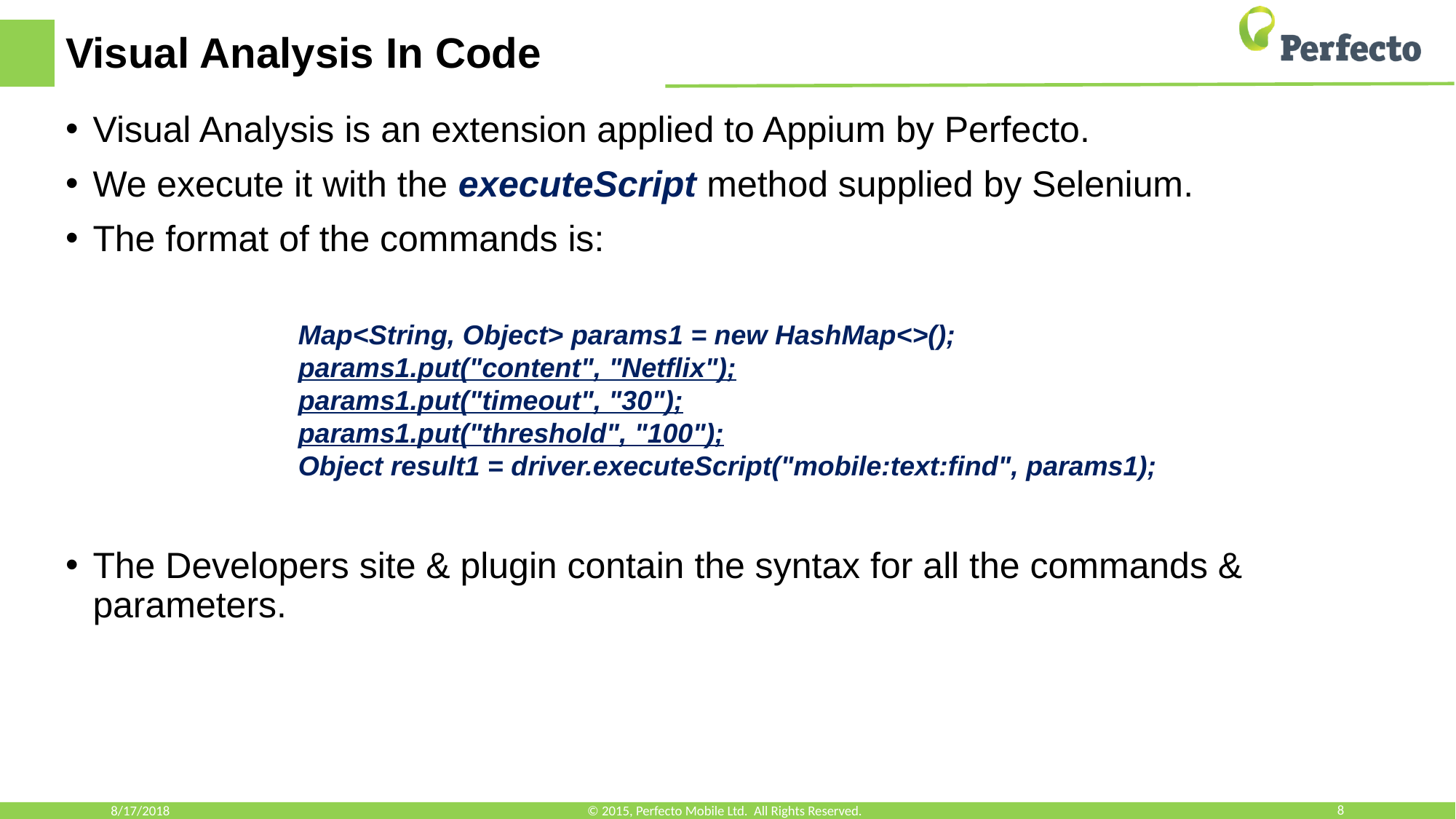

# Visual Analysis In Code
Visual Analysis is an extension applied to Appium by Perfecto.
We execute it with the executeScript method supplied by Selenium.
The format of the commands is:

The Developers site & plugin contain the syntax for all the commands & parameters.
Map<String, Object> params1 = new HashMap<>();
params1.put("content", "Netflix");
params1.put("timeout", "30");
params1.put("threshold", "100");
Object result1 = driver.executeScript("mobile:text:find", params1);
8/17/2018
© 2015, Perfecto Mobile Ltd.  All Rights Reserved.
8